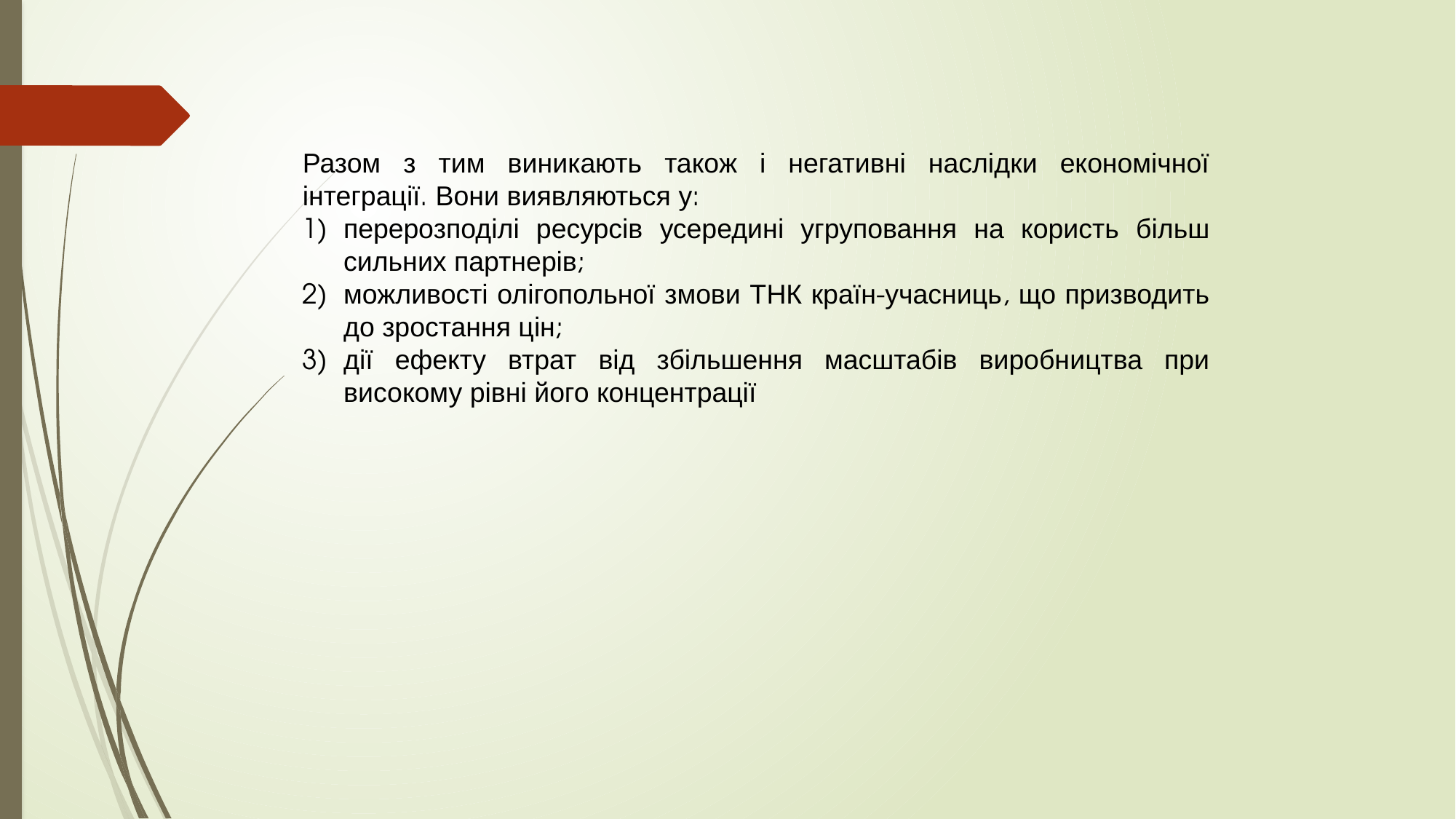

Разом з тим виникають також і негативні наслідки економічної інтеграції. Вони виявляються у:
перерозподілі ресурсів усередині угруповання на користь більш сильних партнерів;
можливості олігопольної змови ТНК країн-учасниць, що призводить до зростання цін;
дії ефекту втрат від збільшення масштабів виробництва при високому рівні його концентрації